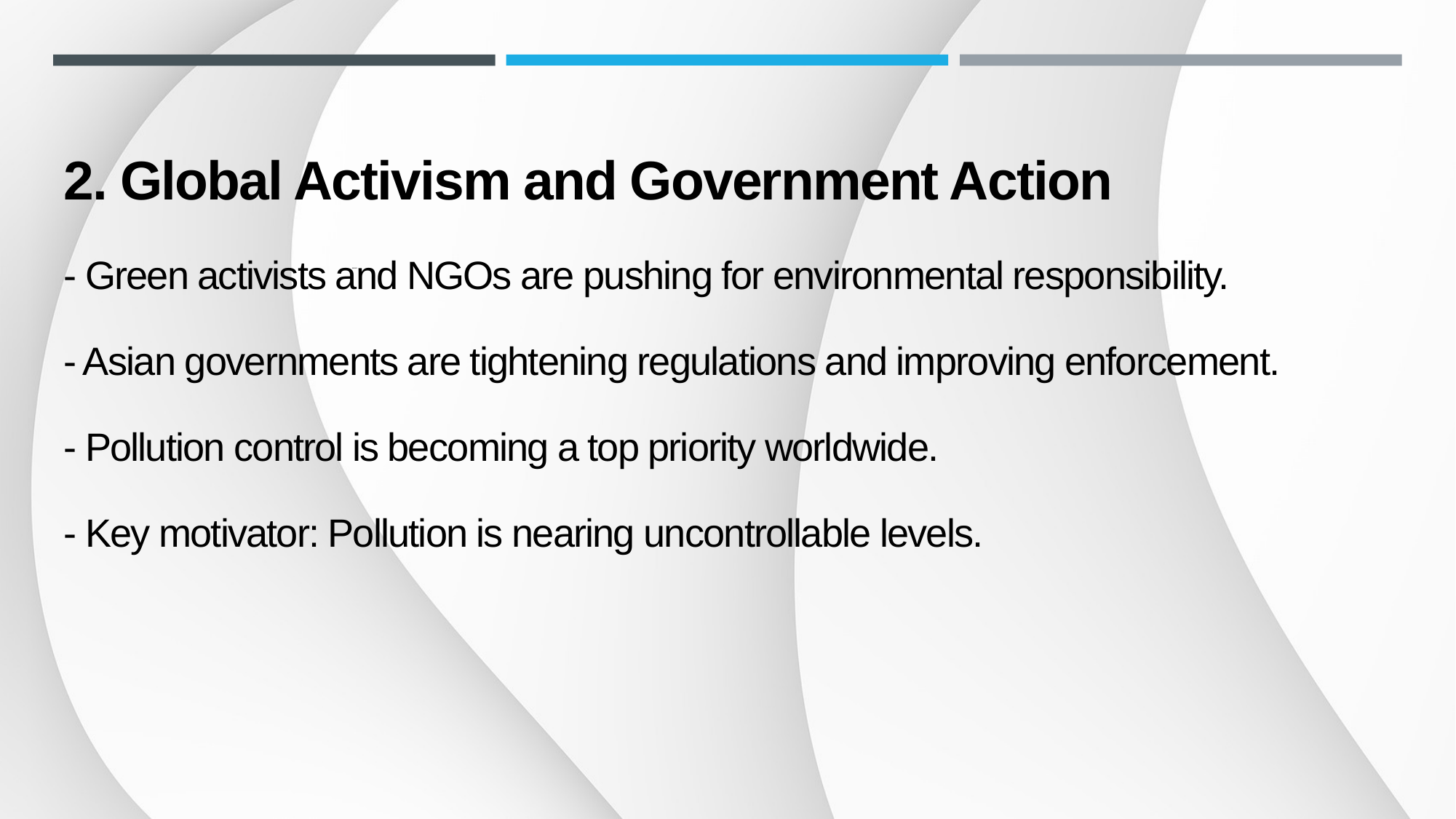

2. Global Activism and Government Action
- Green activists and NGOs are pushing for environmental responsibility.
- Asian governments are tightening regulations and improving enforcement.
- Pollution control is becoming a top priority worldwide.
- Key motivator: Pollution is nearing uncontrollable levels.
IBB2402